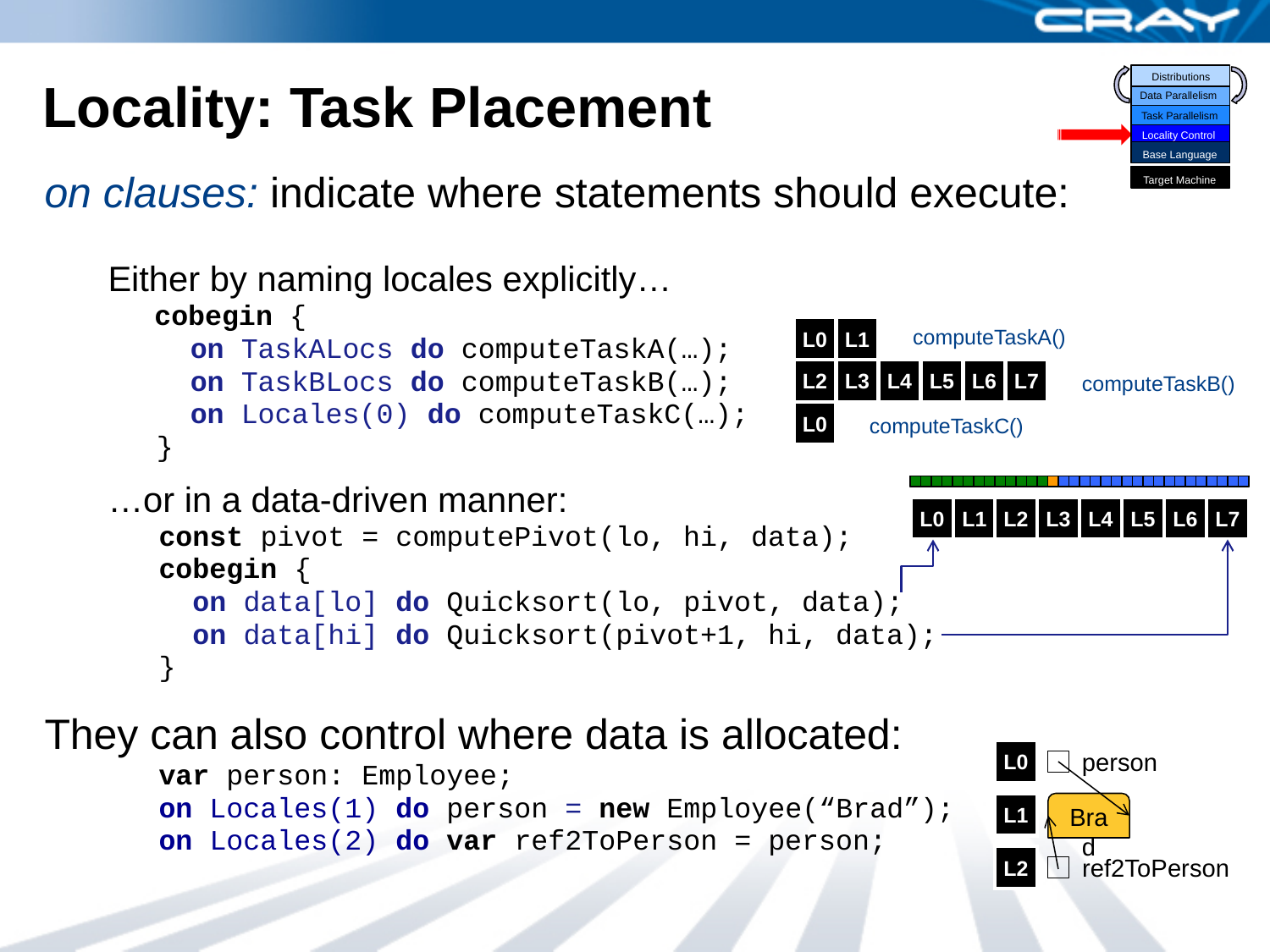

Distributions

Data Parallelism

Task Parallelism

Locality Control

Base Language

Target Machine
# Locality: Task Placement

on clauses: indicate where statements should execute:

Either by naming locales explicitly…
	 cobegin {
	   on TaskALocs do computeTaskA(…);
	   on TaskBLocs do computeTaskB(…);
	   on Locales(0) do computeTaskC(…);
	 }

…or in a data-driven manner:
   const pivot = computePivot(lo, hi, data);
   cobegin {
     on data[lo] do Quicksort(lo, pivot, data);
     on data[hi] do Quicksort(pivot+1, hi, data);
   }

They can also control where data is allocated:
   var person: Employee;
   on Locales(1) do person = new Employee(“Brad”);
   on Locales(2) do var ref2ToPerson = person;
L0
L1
L0
computeTaskA()
L2
L3
L4
L5
L6
L7
computeTaskB()
computeTaskC()

L0
L1
L2
L3
L4
L5
L6
L7
person
L0
L1
L2

Brad
ref2ToPerson